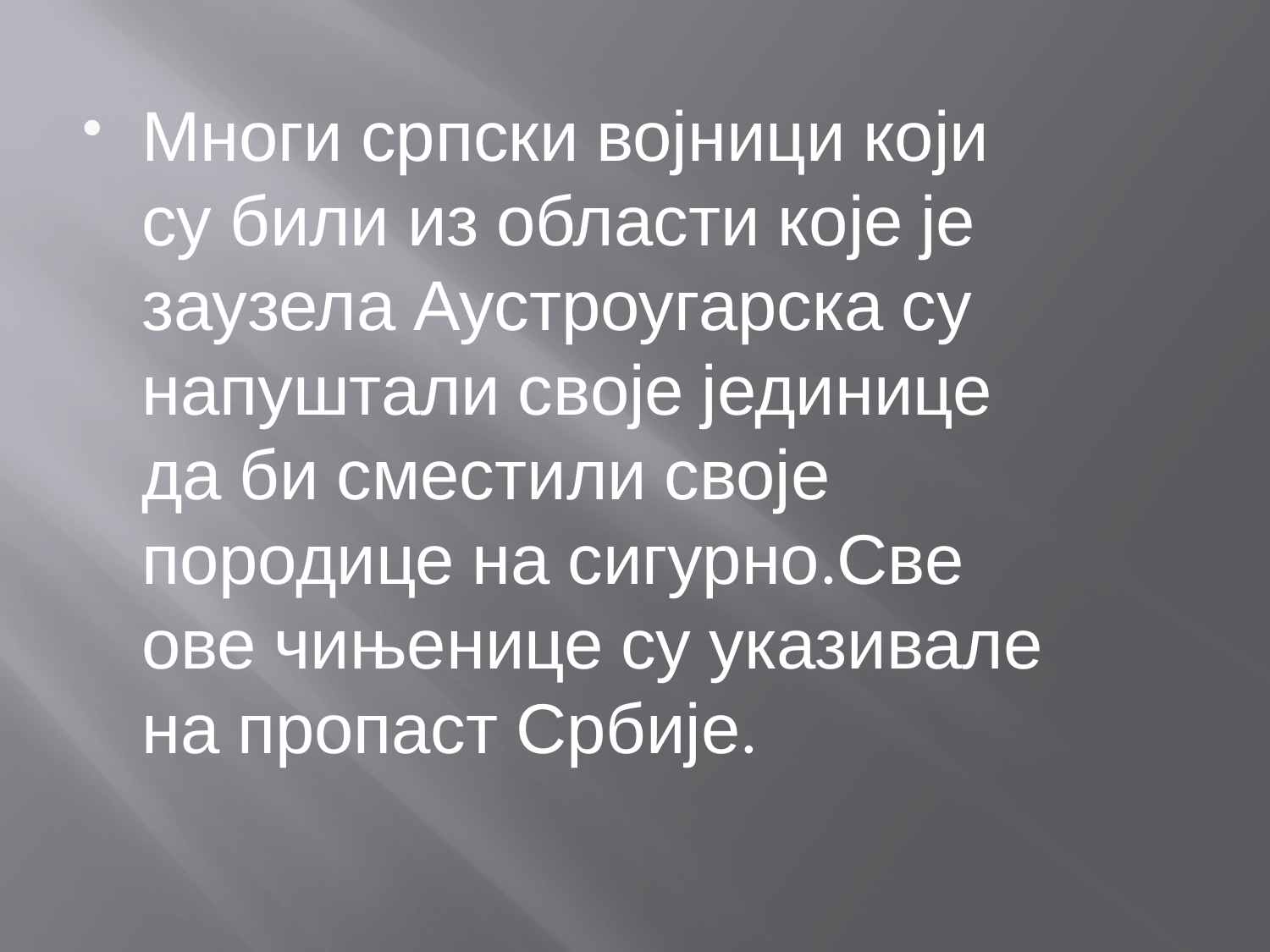

Многи српски војници који су били из области које је заузела Аустроугарска су напуштали своје јединице да би сместили своје породице на сигурно.Све ове чињенице су указивале на пропаст Србије.